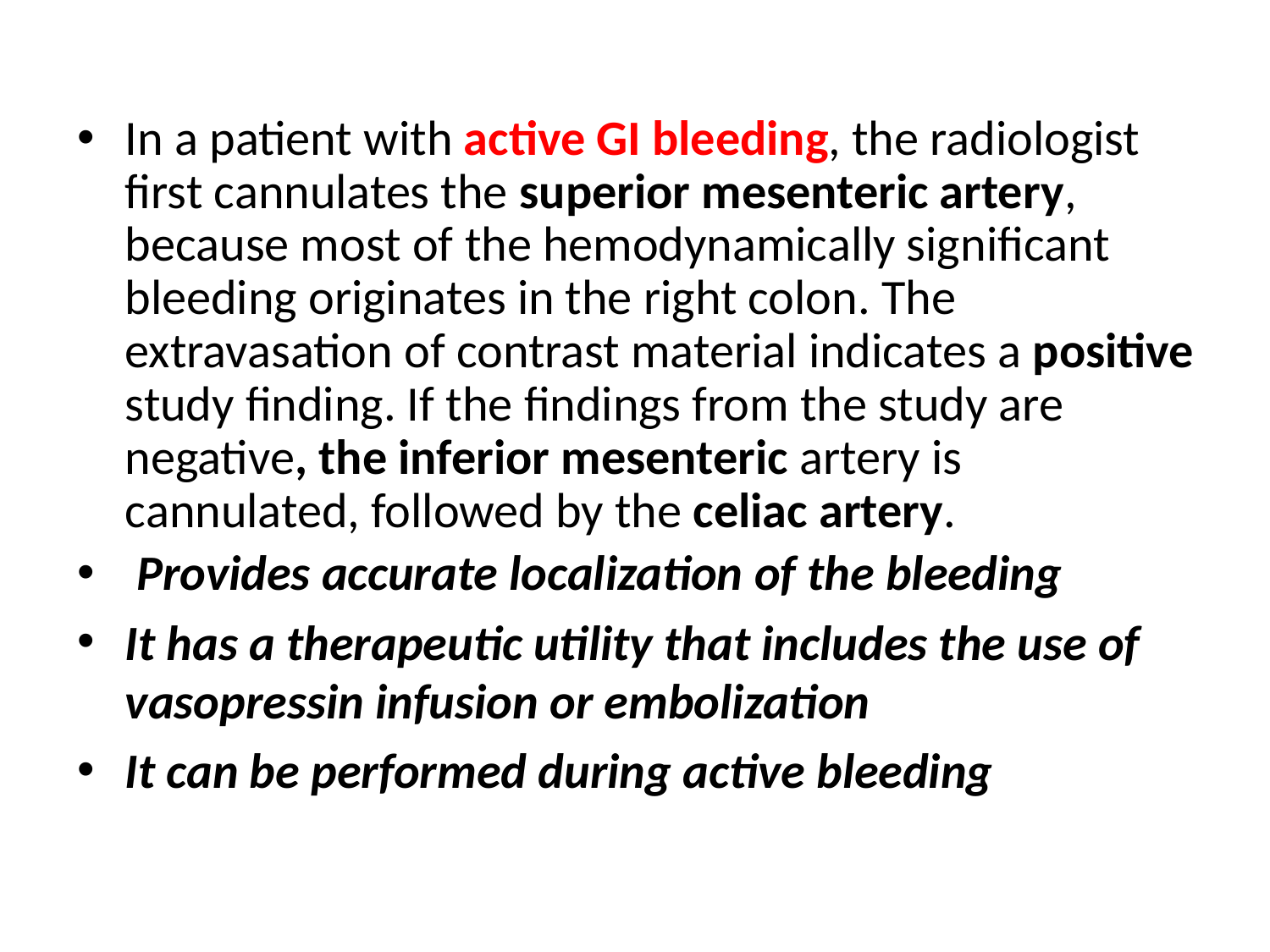

In a patient with active GI bleeding, the radiologist first cannulates the superior mesenteric artery, because most of the hemodynamically significant bleeding originates in the right colon. The extravasation of contrast material indicates a positive study finding. If the findings from the study are negative, the inferior mesenteric artery is cannulated, followed by the celiac artery.
 Provides accurate localization of the bleeding
It has a therapeutic utility that includes the use of vasopressin infusion or embolization
It can be performed during active bleeding